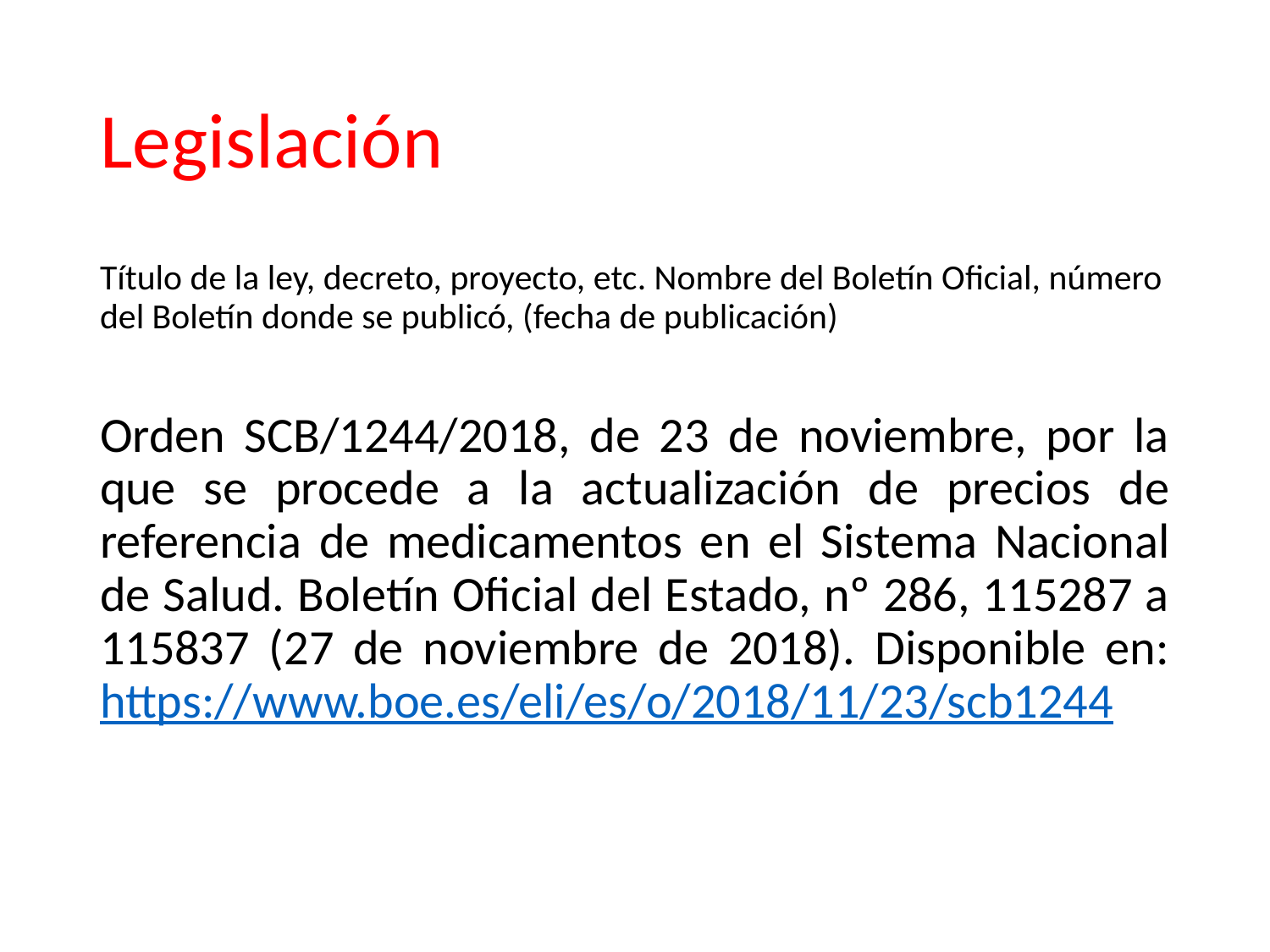

# Legislación
Título de la ley, decreto, proyecto, etc. Nombre del Boletín Oficial, número del Boletín donde se publicó, (fecha de publicación)

Orden SCB/1244/2018, de 23 de noviembre, por la que se procede a la actualización de precios de referencia de medicamentos en el Sistema Nacional de Salud. Boletín Oficial del Estado, nº 286, 115287 a 115837 (27 de noviembre de 2018). Disponible en: https://www.boe.es/eli/es/o/2018/11/23/scb1244